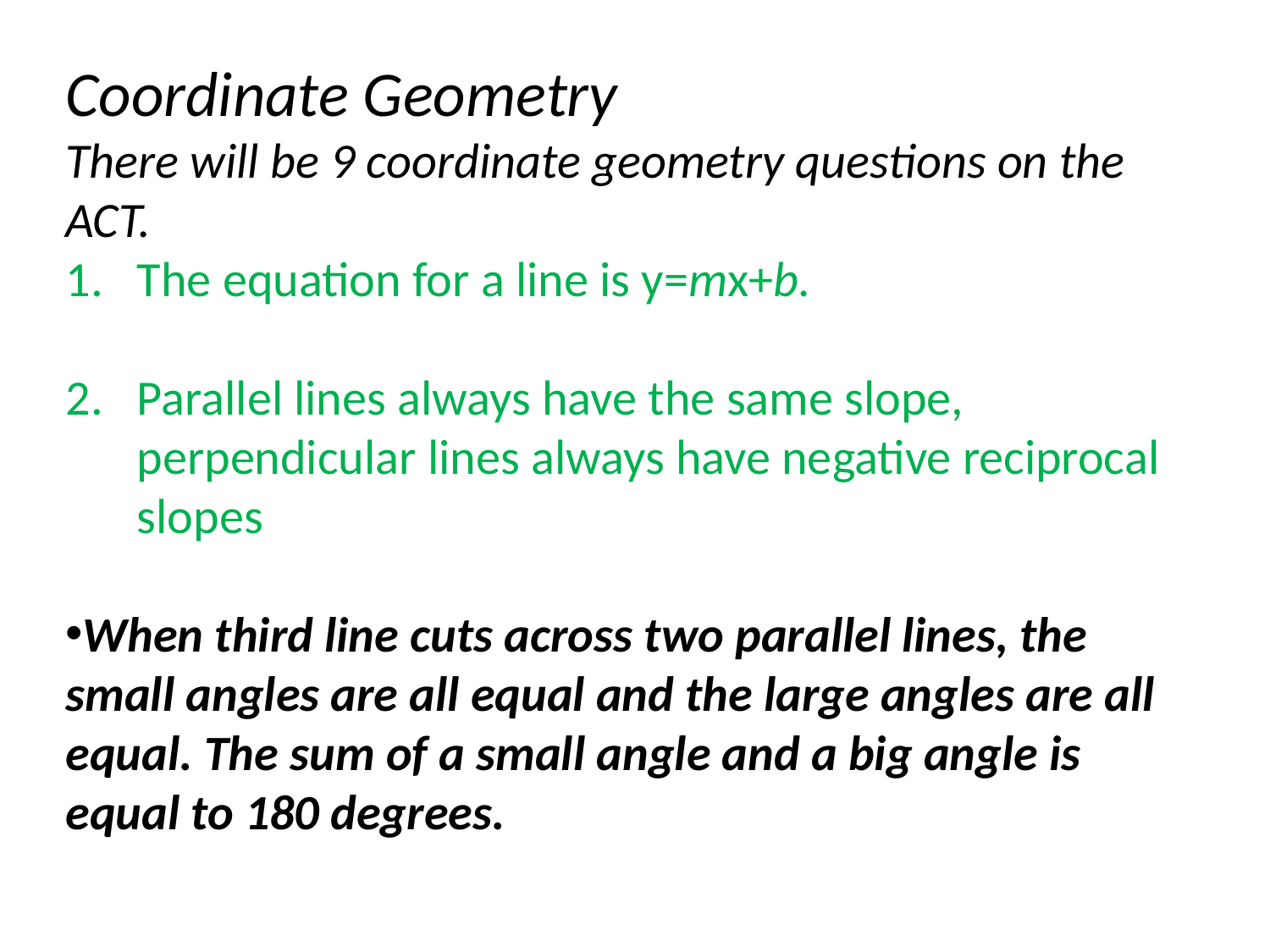

Coordinate Geometry
There will be 9 coordinate geometry questions on the ACT.
The equation for a line is y=mx+b.

Parallel lines always have the same slope, perpendicular lines always have negative reciprocal slopes

When third line cuts across two parallel lines, the small angles are all equal and the large angles are all equal. The sum of a small angle and a big angle is equal to 180 degrees.